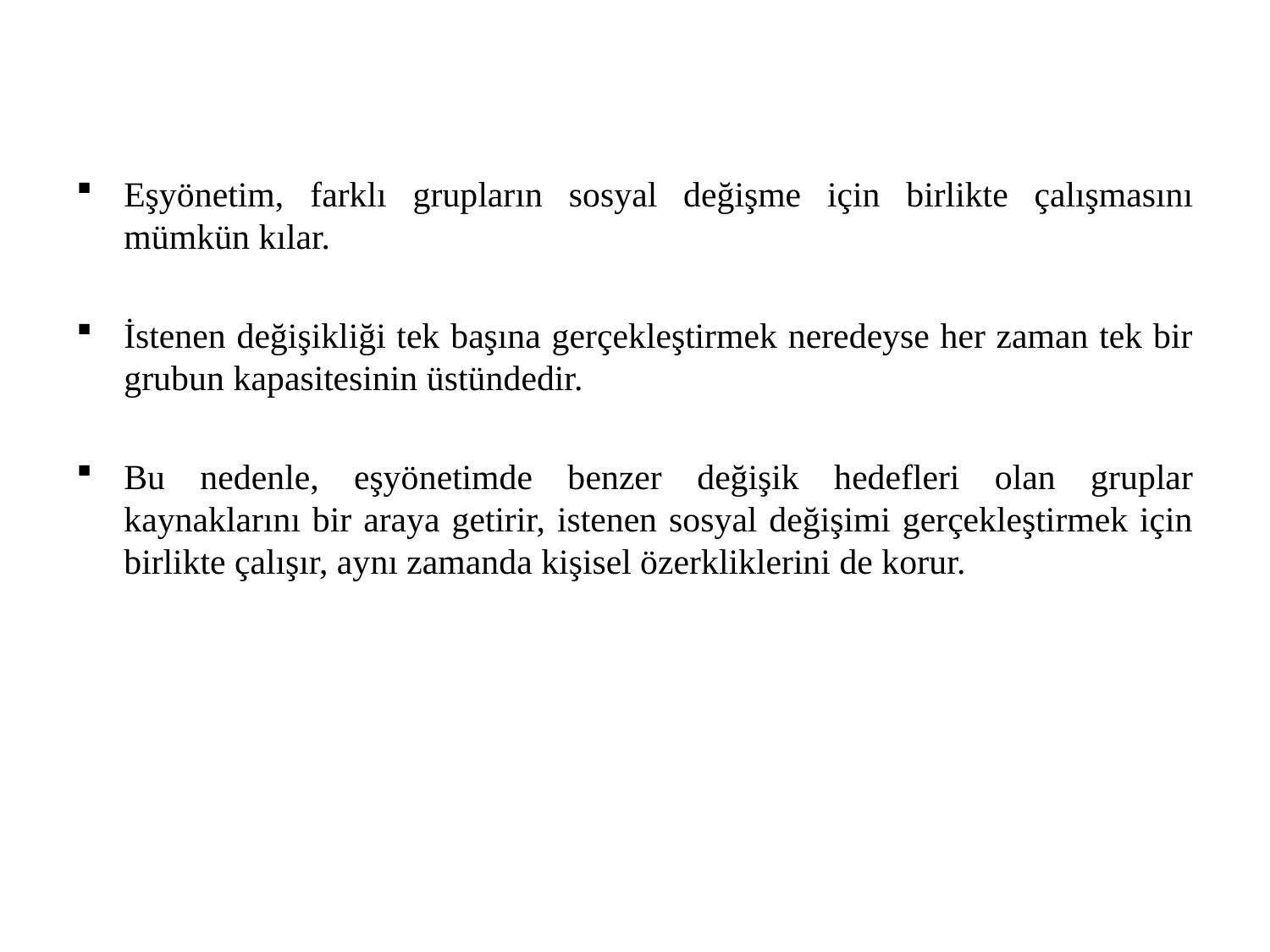

Eşyönetim, farklı grupların sosyal değişme için birlikte çalışmasını mümkün kılar.

İstenen değişikliği tek başına gerçekleştirmek neredeyse her zaman tek bir grubun kapasitesinin üstündedir.

Bu nedenle, eşyönetimde benzer değişik hedefleri olan gruplar kaynaklarını bir araya getirir, istenen sosyal değişimi gerçekleştirmek için birlikte çalışır, aynı zamanda kişisel özerkliklerini de korur.